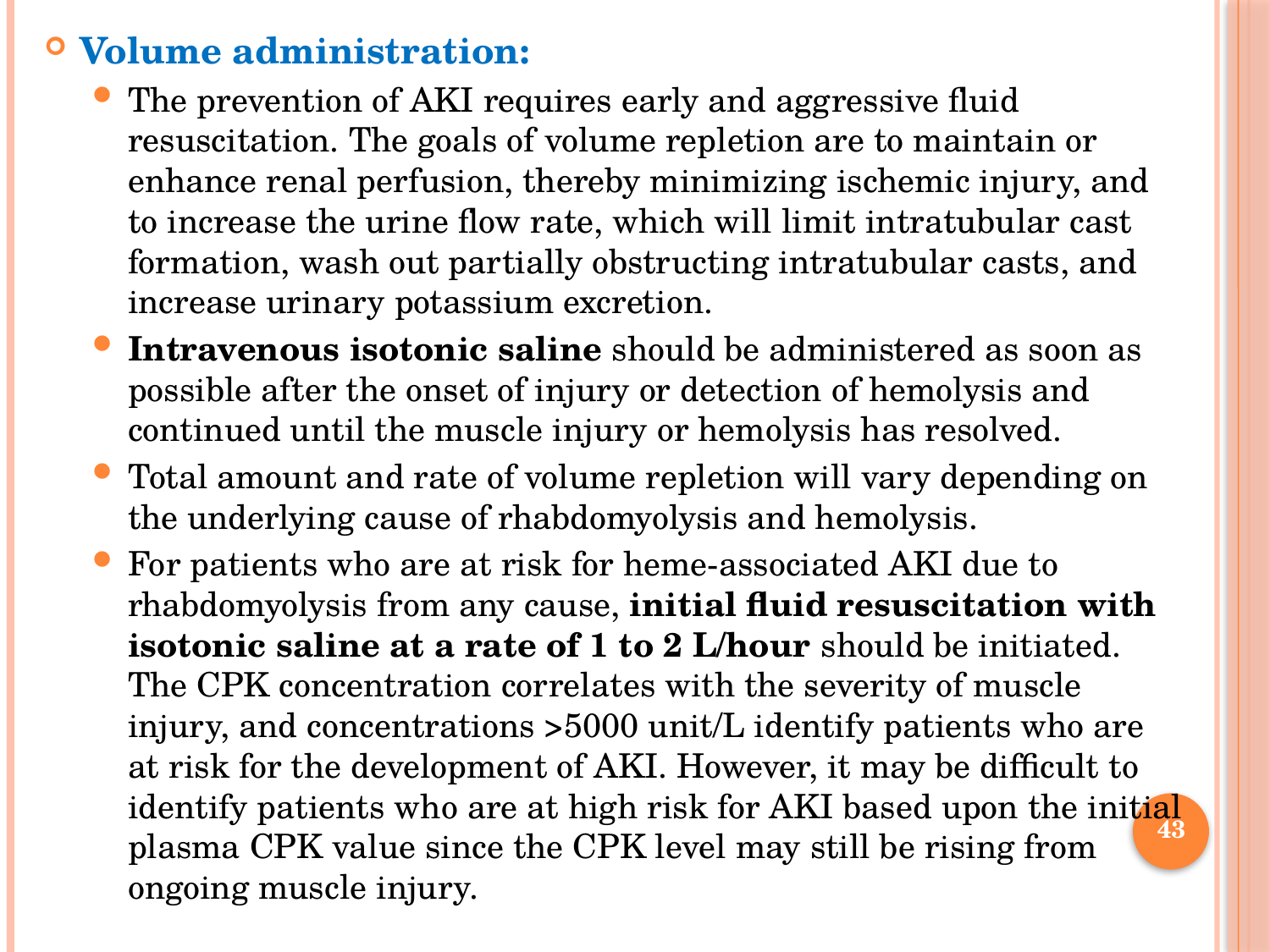

Volume administration:
The prevention of AKI requires early and aggressive fluid resuscitation. The goals of volume repletion are to maintain or enhance renal perfusion, thereby minimizing ischemic injury, and to increase the urine flow rate, which will limit intratubular cast formation, wash out partially obstructing intratubular casts, and increase urinary potassium excretion.
Intravenous isotonic saline should be administered as soon as possible after the onset of injury or detection of hemolysis and continued until the muscle injury or hemolysis has resolved.
Total amount and rate of volume repletion will vary depending on the underlying cause of rhabdomyolysis and hemolysis.
For patients who are at risk for heme-associated AKI due to rhabdomyolysis from any cause, initial fluid resuscitation with isotonic saline at a rate of 1 to 2 L/hour should be initiated. The CPK concentration correlates with the severity of muscle injury, and concentrations >5000 unit/L identify patients who are at risk for the development of AKI. However, it may be difficult to identify patients who are at high risk for AKI based upon the initial plasma CPK value since the CPK level may still be rising from ongoing muscle injury.
43